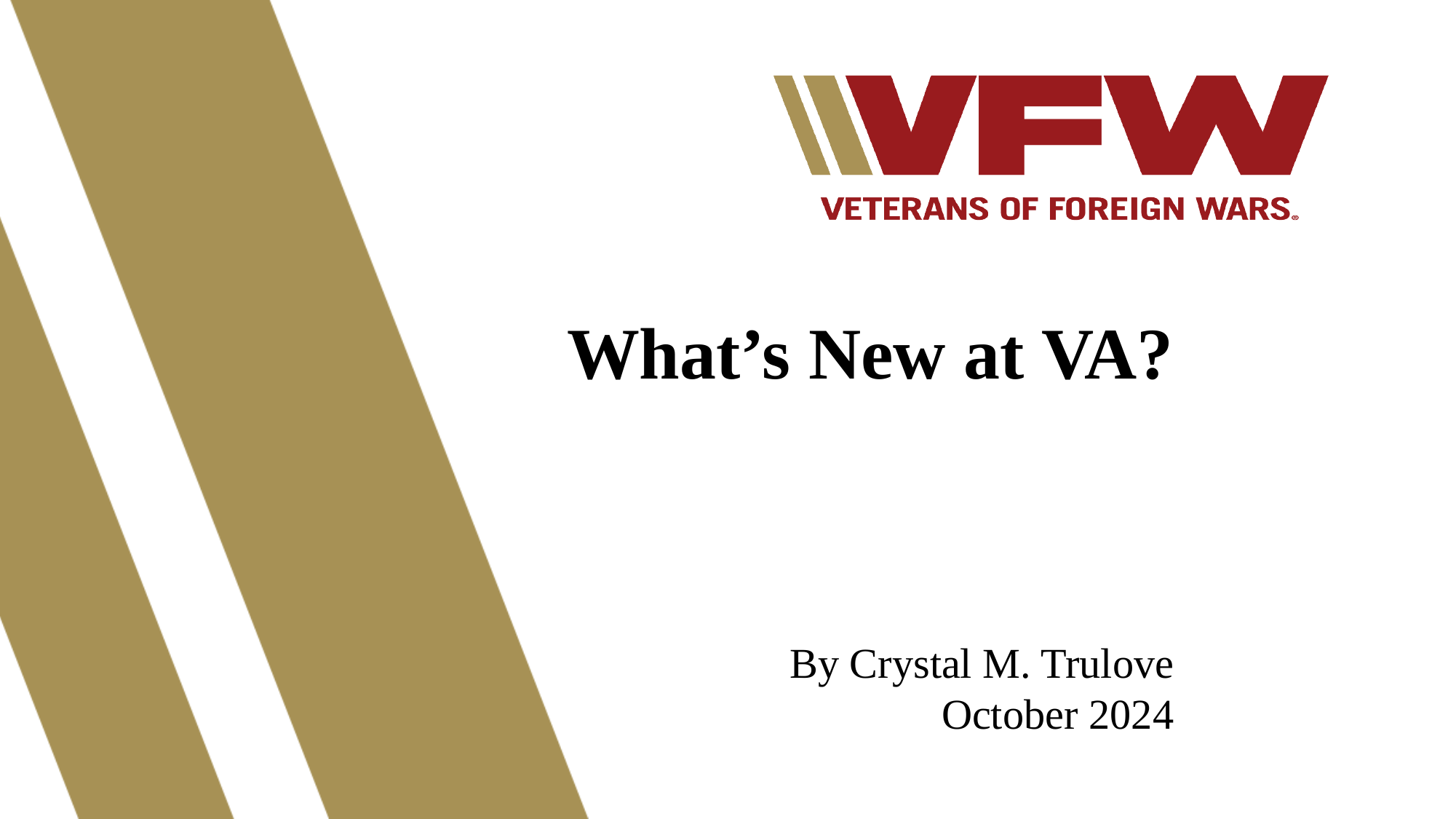

What’s New at VA?
By Crystal M. Trulove
October 2024